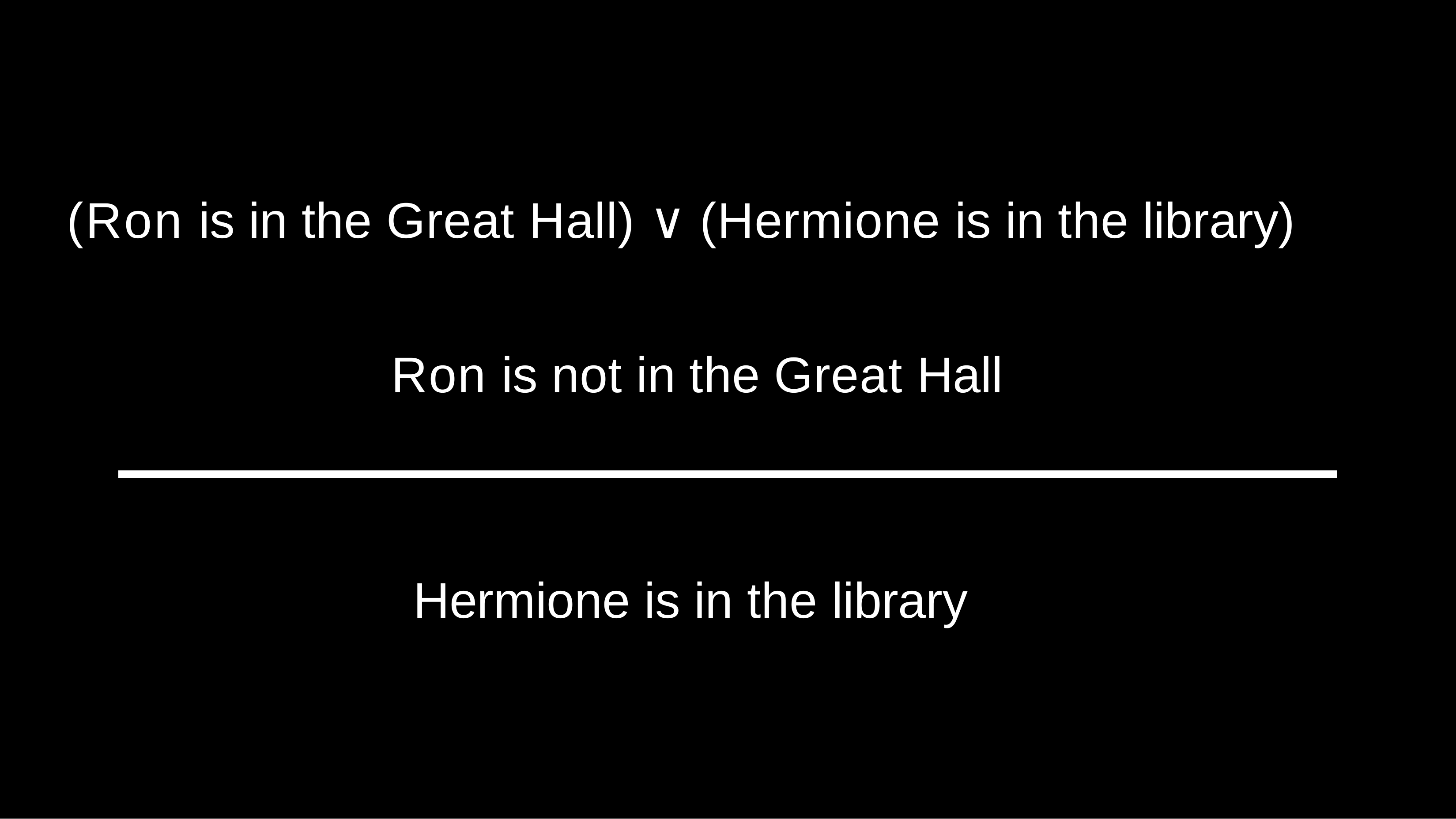

# (Ron is in the Great Hall) ∨ (Hermione is in the library)
Ron is not in the Great Hall

Hermione is in the library